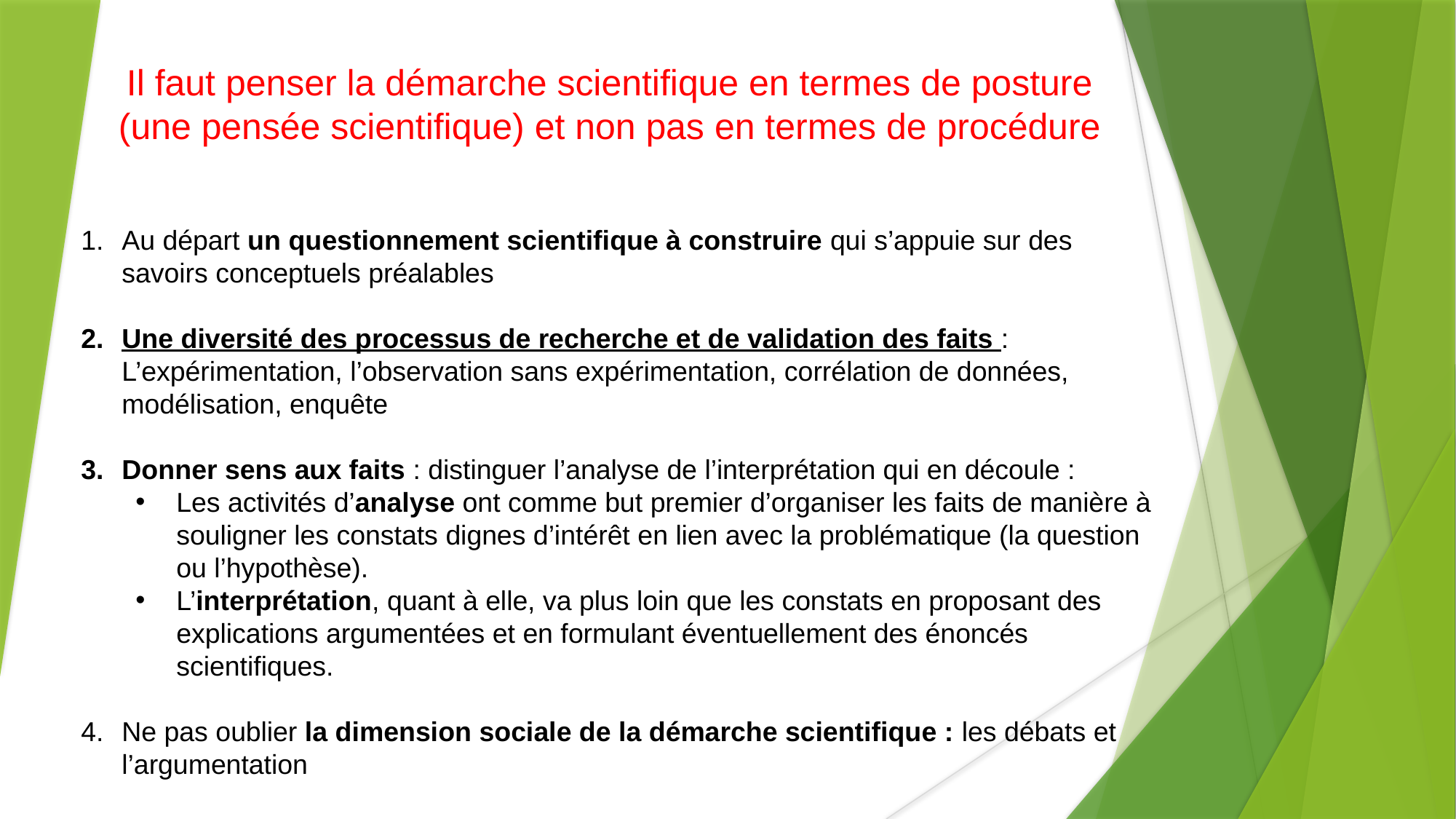

Il faut penser la démarche scientifique en termes de posture (une pensée scientifique) et non pas en termes de procédure
Au départ un questionnement scientifique à construire qui s’appuie sur des savoirs conceptuels préalables

Une diversité des processus de recherche et de validation des faits : L’expérimentation, l’observation sans expérimentation, corrélation de données, modélisation, enquête

Donner sens aux faits : distinguer l’analyse de l’interprétation qui en découle :
Les activités d’analyse ont comme but premier d’organiser les faits de manière à souligner les constats dignes d’intérêt en lien avec la problématique (la question ou l’hypothèse).
L’interprétation, quant à elle, va plus loin que les constats en proposant des explications argumentées et en formulant éventuellement des énoncés scientifiques.

Ne pas oublier la dimension sociale de la démarche scientifique : les débats et l’argumentation